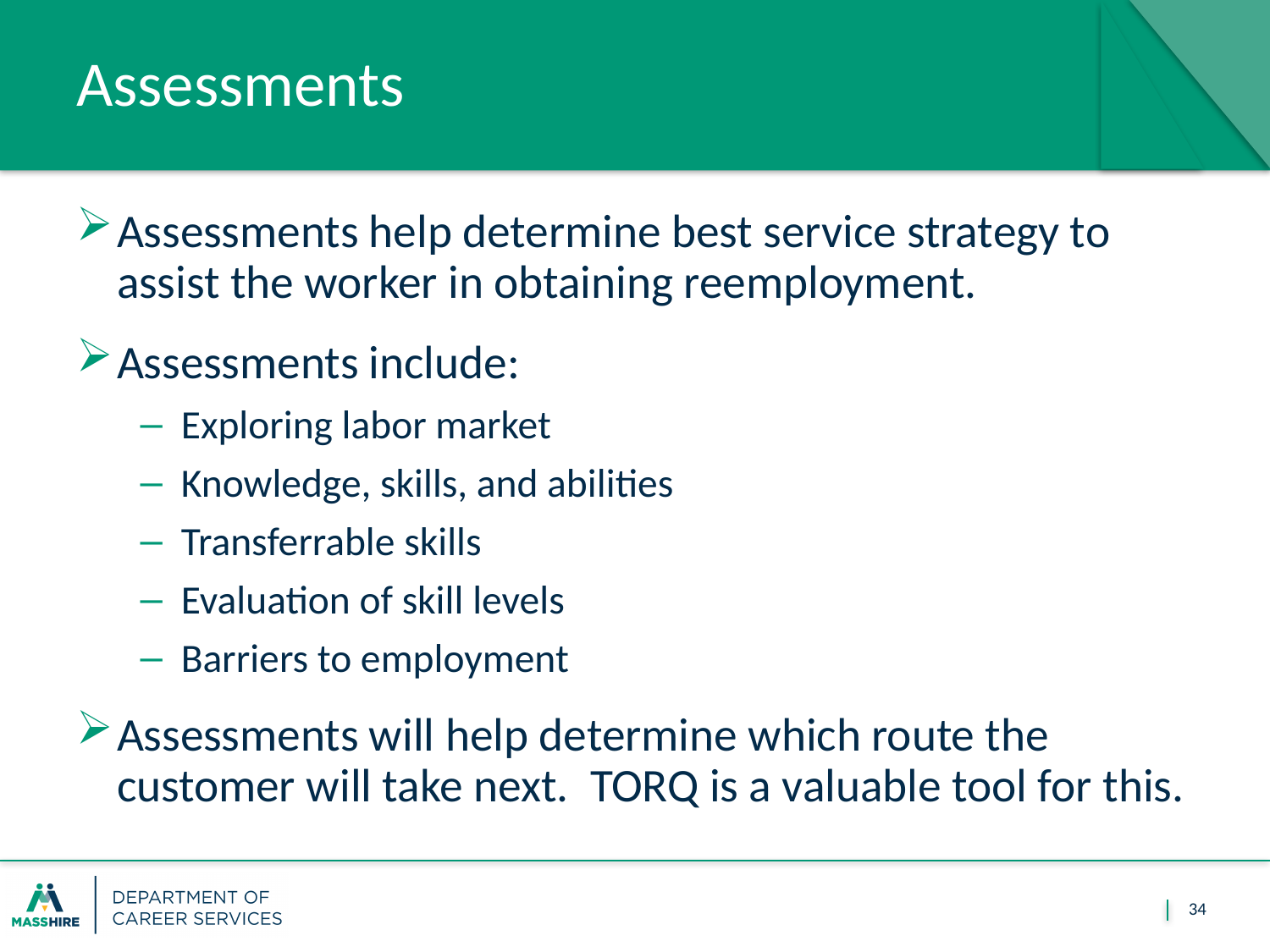

# Assessments
Assessments help determine best service strategy to assist the worker in obtaining reemployment.
Assessments include:
Exploring labor market
Knowledge, skills, and abilities
Transferrable skills
Evaluation of skill levels
Barriers to employment
Assessments will help determine which route the customer will take next.  TORQ is a valuable tool for this.
34